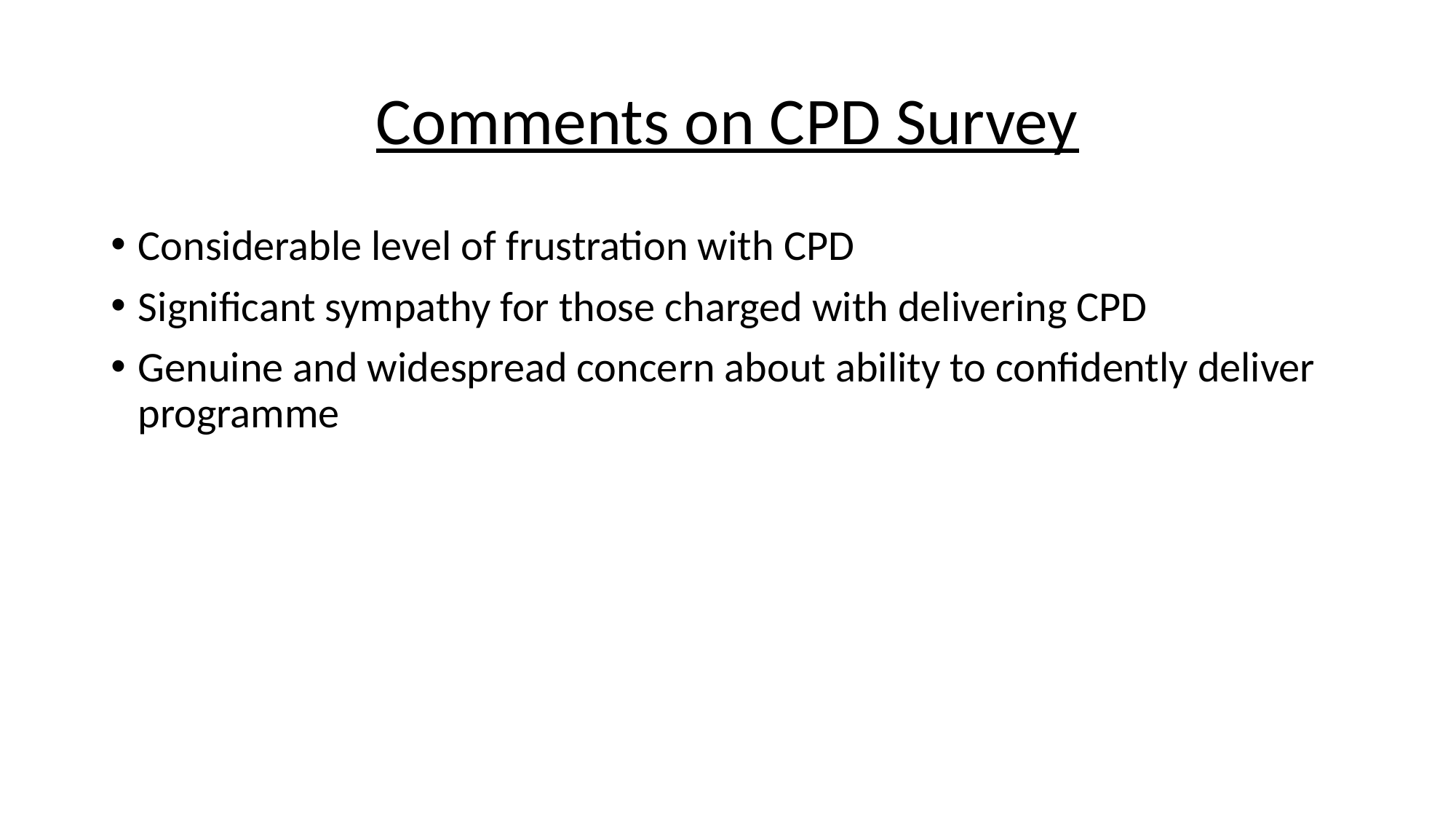

# Comments on CPD Survey
Considerable level of frustration with CPD
Significant sympathy for those charged with delivering CPD
Genuine and widespread concern about ability to confidently deliver programme